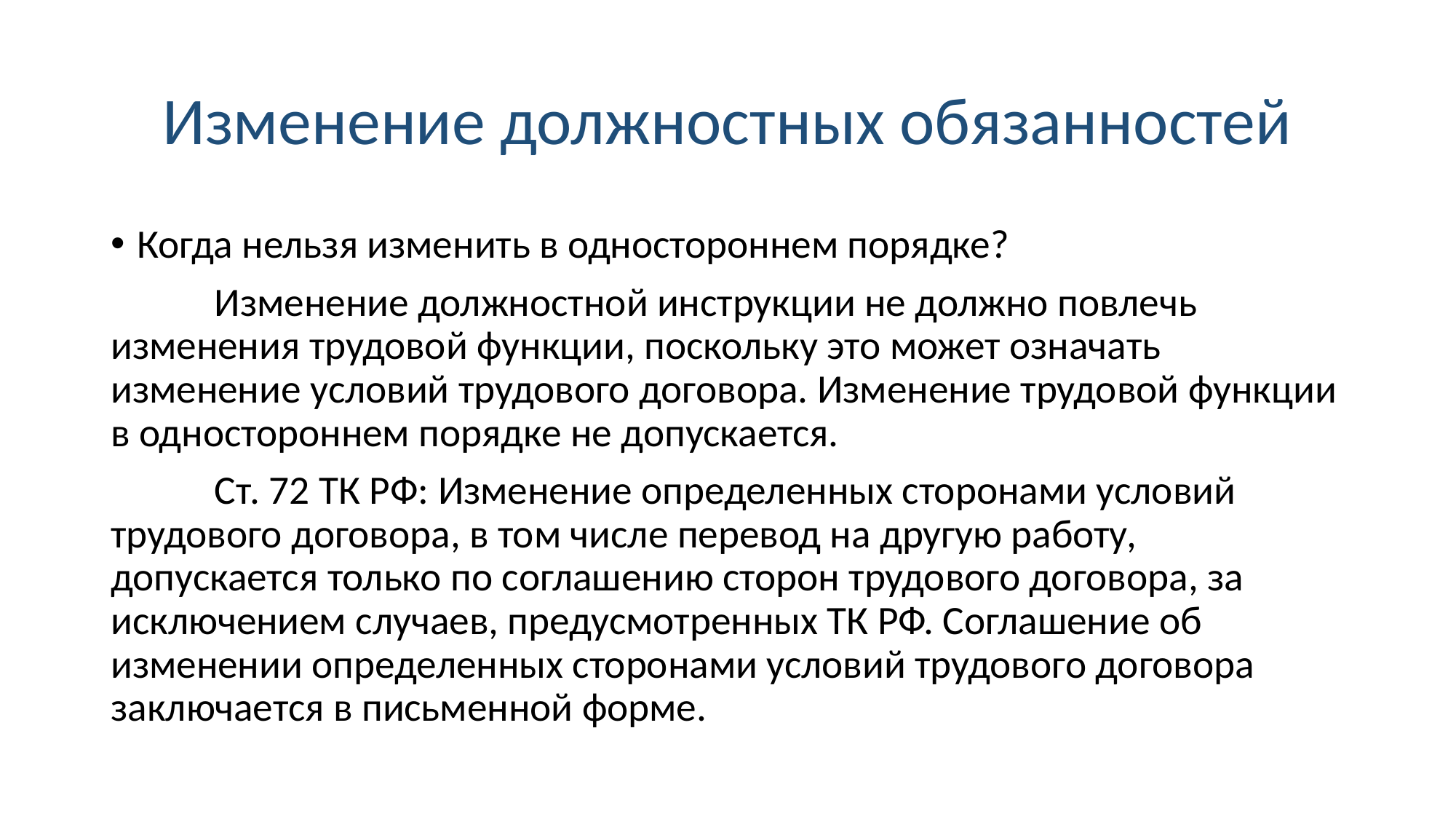

# Изменение должностных обязанностей
Когда нельзя изменить в одностороннем порядке?
	Изменение должностной инструкции не должно повлечь изменения трудовой функции, поскольку это может означать изменение условий трудового договора. Изменение трудовой функции в одностороннем порядке не допускается.
	Ст. 72 ТК РФ: Изменение определенных сторонами условий трудового договора, в том числе перевод на другую работу, допускается только по соглашению сторон трудового договора, за исключением случаев, предусмотренных ТК РФ. Соглашение об изменении определенных сторонами условий трудового договора заключается в письменной форме.